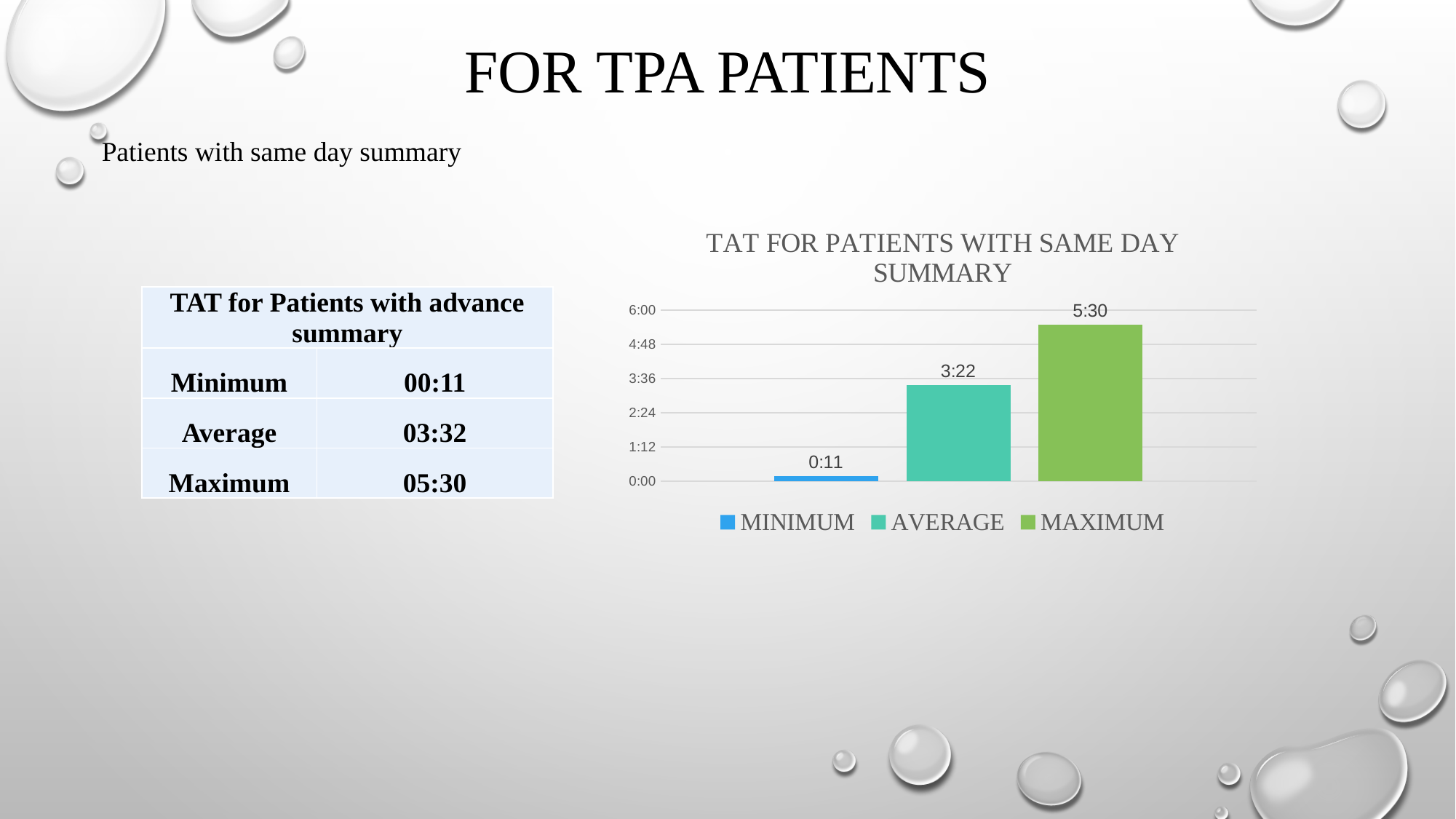

FOR TPA PATIENTS
Patients with same day summary

### Chart: TAT FOR PATIENTS WITH SAME DAY SUMMARY

| Category | MINIMUM | AVERAGE | MAXIMUM |
|---|---|---|---|
| TAT for Patients with advance summary |  |
| --- | --- |
| Minimum | 00:11 |
| Average | 03:32 |
| Maximum | 05:30 |